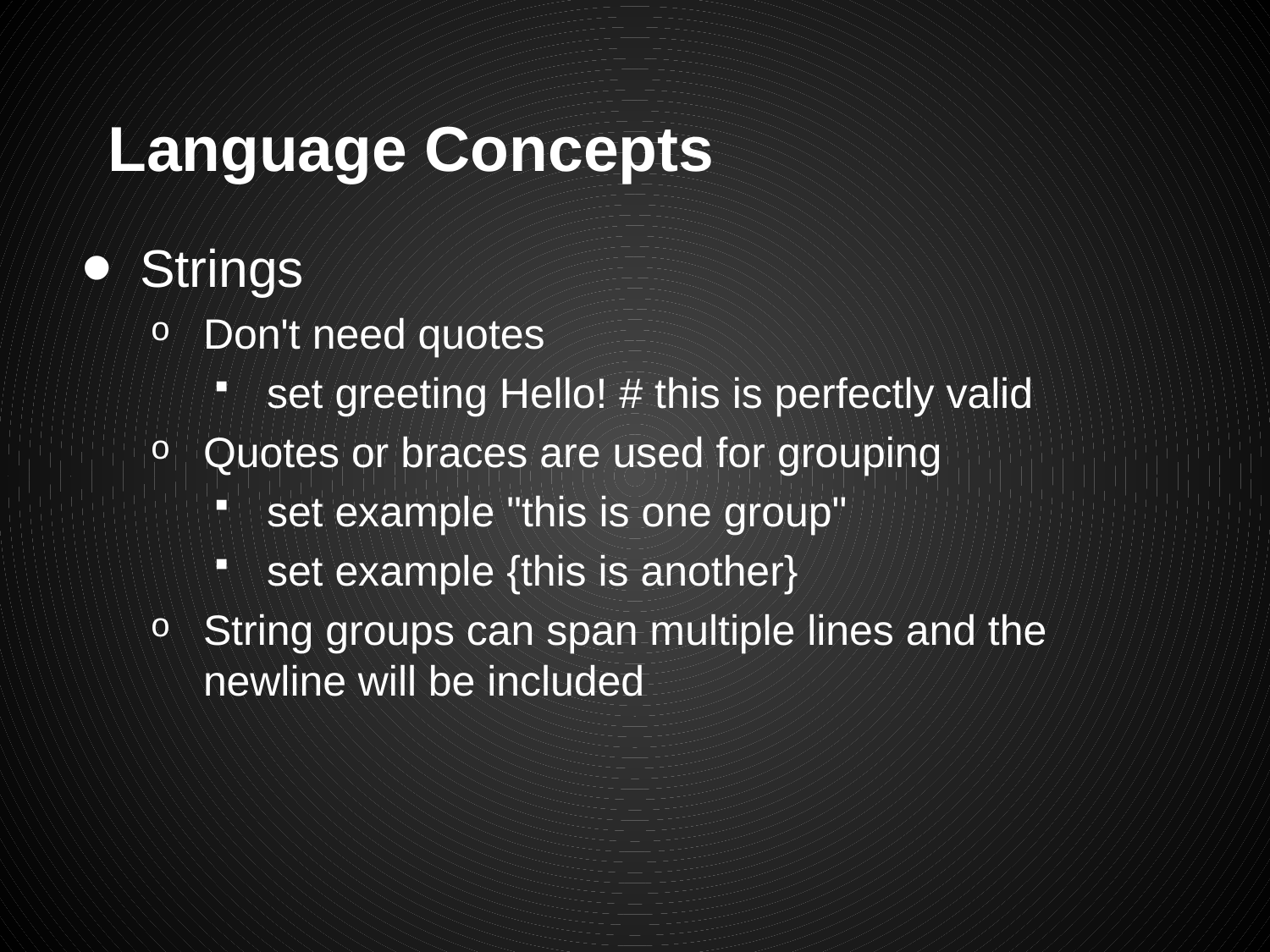

# Language Concepts
Strings
Don't need quotes
set greeting Hello! # this is perfectly valid
Quotes or braces are used for grouping
set example "this is one group"
set example {this is another}
String groups can span multiple lines and the newline will be included